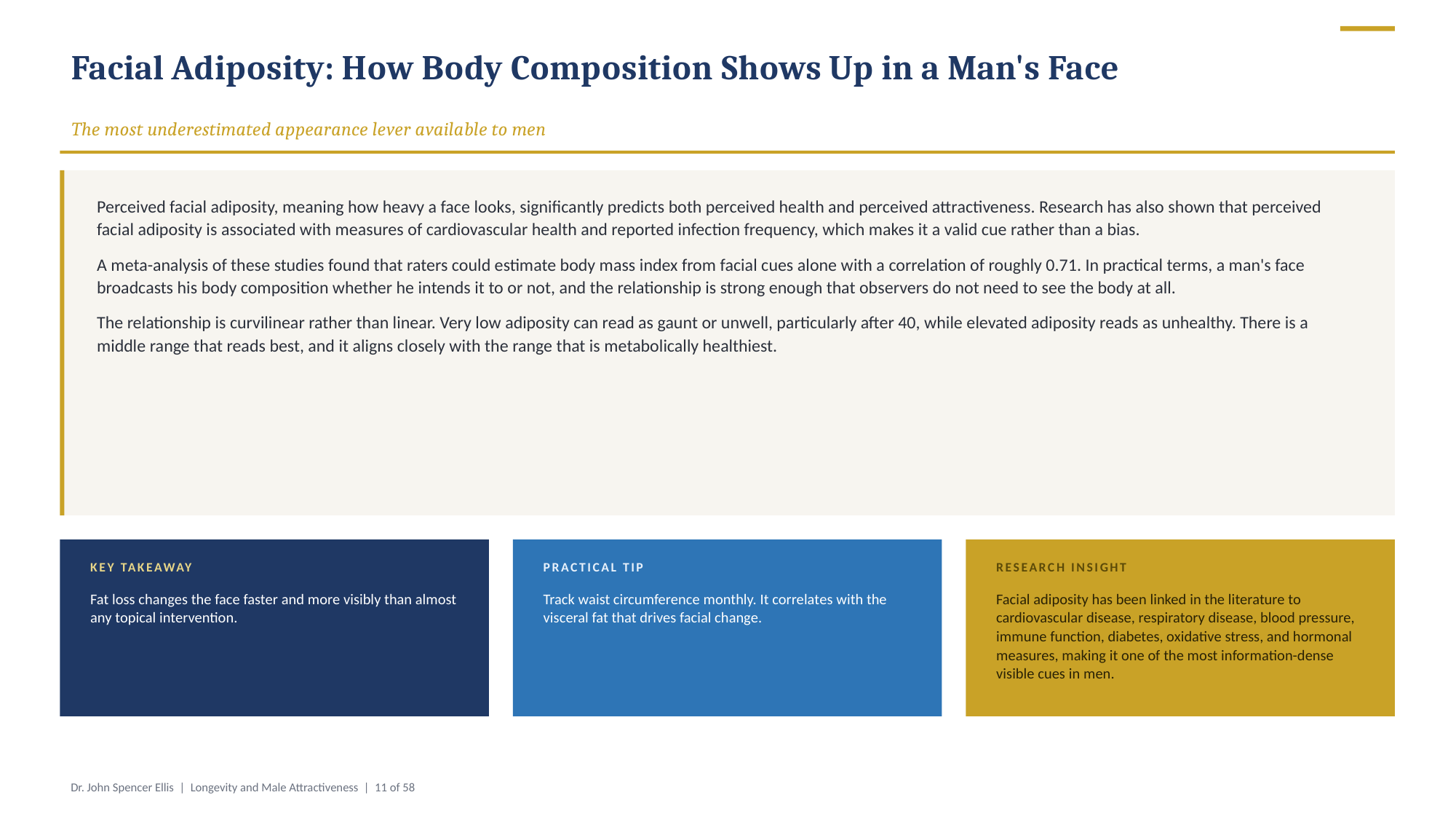

Facial Adiposity: How Body Composition Shows Up in a Man's Face
The most underestimated appearance lever available to men

Perceived facial adiposity, meaning how heavy a face looks, significantly predicts both perceived health and perceived attractiveness. Research has also shown that perceived facial adiposity is associated with measures of cardiovascular health and reported infection frequency, which makes it a valid cue rather than a bias.
A meta-analysis of these studies found that raters could estimate body mass index from facial cues alone with a correlation of roughly 0.71. In practical terms, a man's face broadcasts his body composition whether he intends it to or not, and the relationship is strong enough that observers do not need to see the body at all.
The relationship is curvilinear rather than linear. Very low adiposity can read as gaunt or unwell, particularly after 40, while elevated adiposity reads as unhealthy. There is a middle range that reads best, and it aligns closely with the range that is metabolically healthiest.

KEY TAKEAWAY
PRACTICAL TIP
RESEARCH INSIGHT
Fat loss changes the face faster and more visibly than almost any topical intervention.
Track waist circumference monthly. It correlates with the visceral fat that drives facial change.
Facial adiposity has been linked in the literature to cardiovascular disease, respiratory disease, blood pressure, immune function, diabetes, oxidative stress, and hormonal measures, making it one of the most information-dense visible cues in men.
Dr. John Spencer Ellis  |  Longevity and Male Attractiveness  |  11 of 58